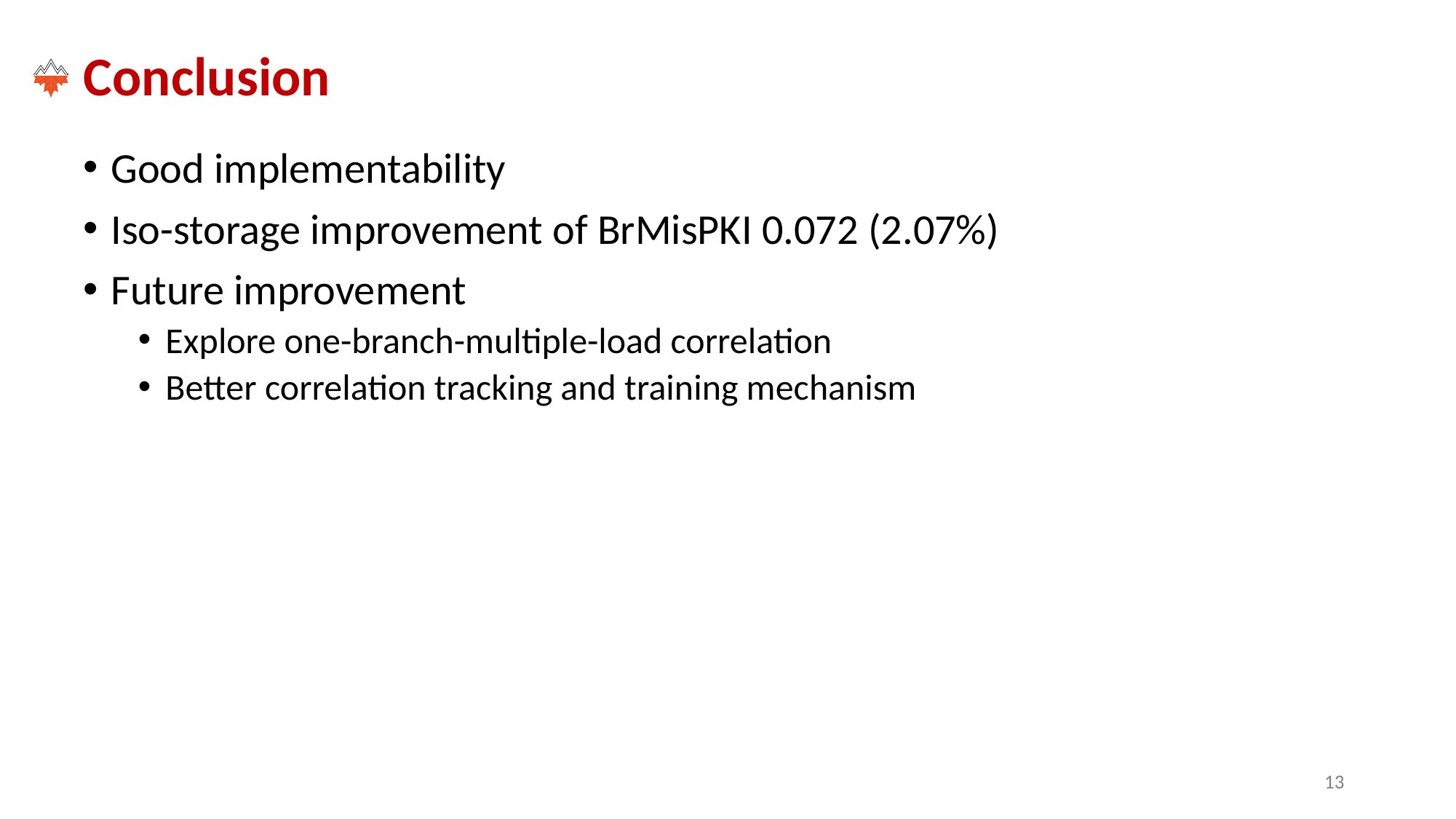

# Conclusion
Good implementability
Iso-storage improvement of BrMisPKI 0.072 (2.07%)
Future improvement
Explore one-branch-multiple-load correlation
Better correlation tracking and training mechanism